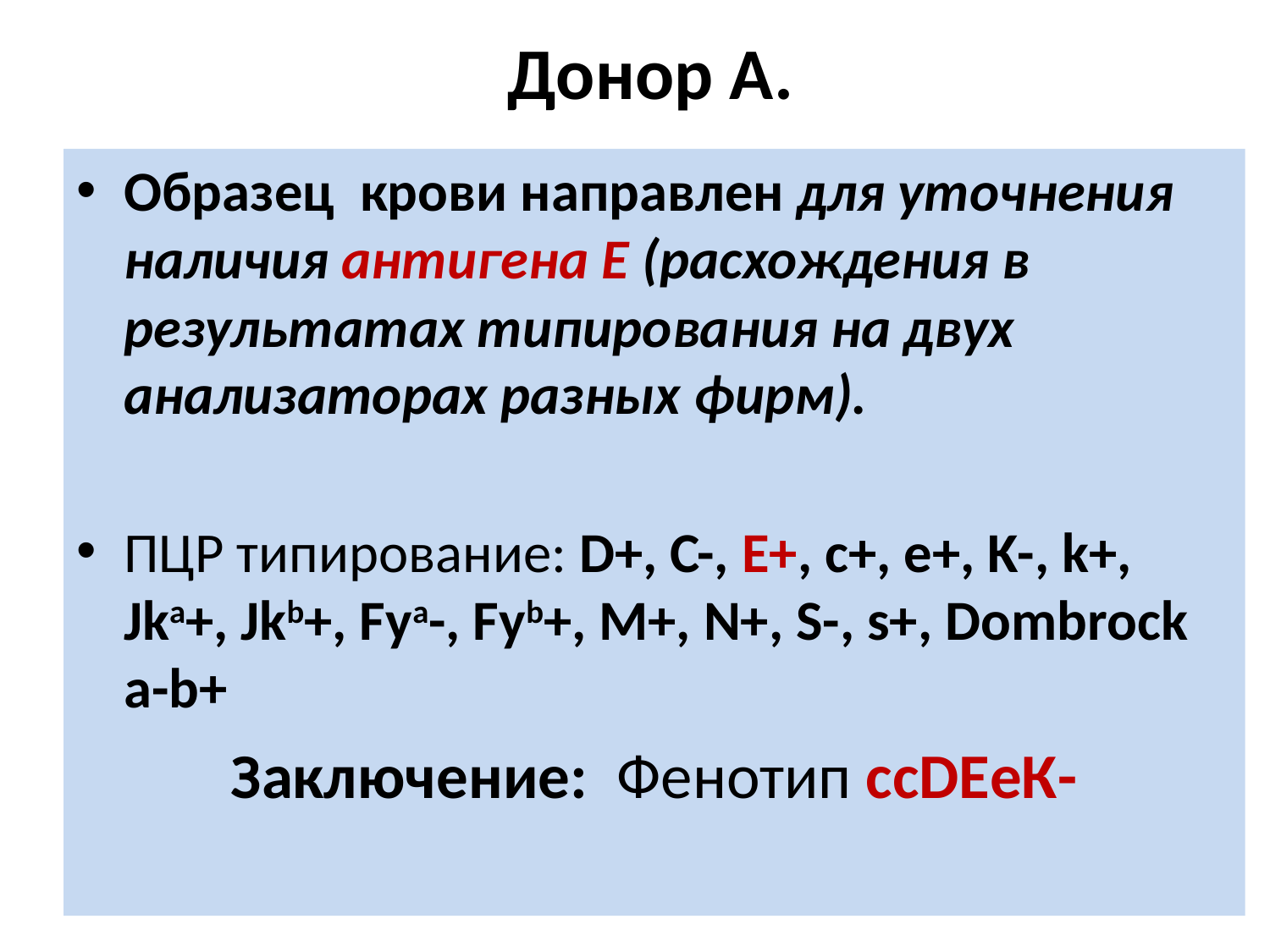

# Донор А.
Образец  крови направлен для уточнения наличия антигена Е (расхождения в результатах типирования на двух анализаторах разных фирм).

ПЦР типирование: D+, C-, E+, c+, e+, K-, k+, Jka+, Jkb+, Fya-, Fyb+, M+, N+, S-, s+, Dombrock a-b+
Заключение:  Фенотип ccDEеК-